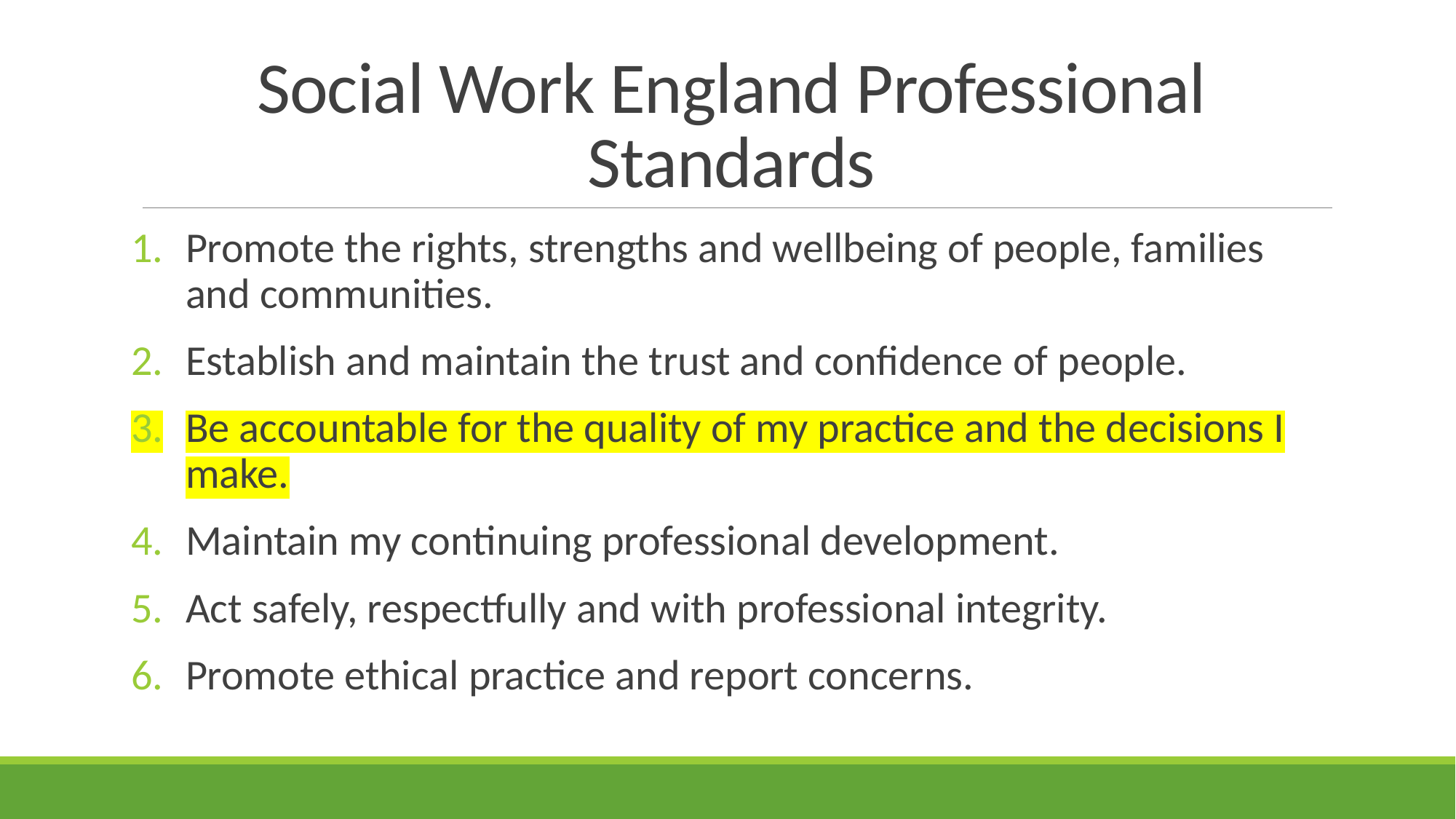

# Social Work England Professional Standards
Promote the rights, strengths and wellbeing of people, families and communities.
Establish and maintain the trust and confidence of people.
Be accountable for the quality of my practice and the decisions I make.
Maintain my continuing professional development.
Act safely, respectfully and with professional integrity.
Promote ethical practice and report concerns.